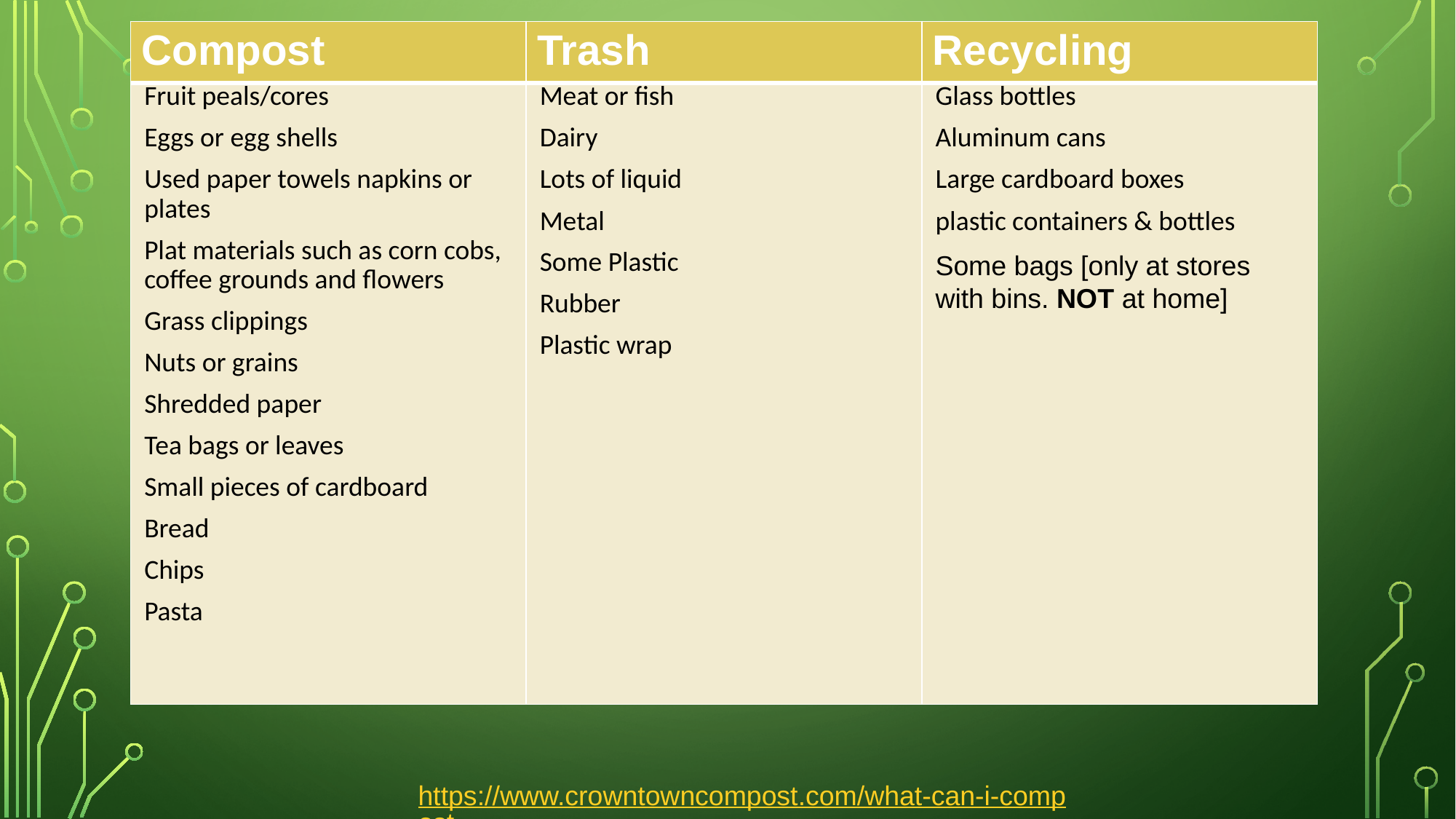

| Compost | Trash | Recycling |
| --- | --- | --- |
| Fruit peals/cores Eggs or egg shells Used paper towels napkins or plates Plat materials such as corn cobs, coffee grounds and flowers Grass clippings Nuts or grains Shredded paper Tea bags or leaves Small pieces of cardboard Bread Chips Pasta | Meat or fish Dairy Lots of liquid Metal Some Plastic Rubber Plastic wrap | Glass bottles Aluminum cans Large cardboard boxes plastic containers & bottles Some bags [only at stores with bins. NOT at home] |
 https://www.crowntowncompost.com/what-can-i-compost